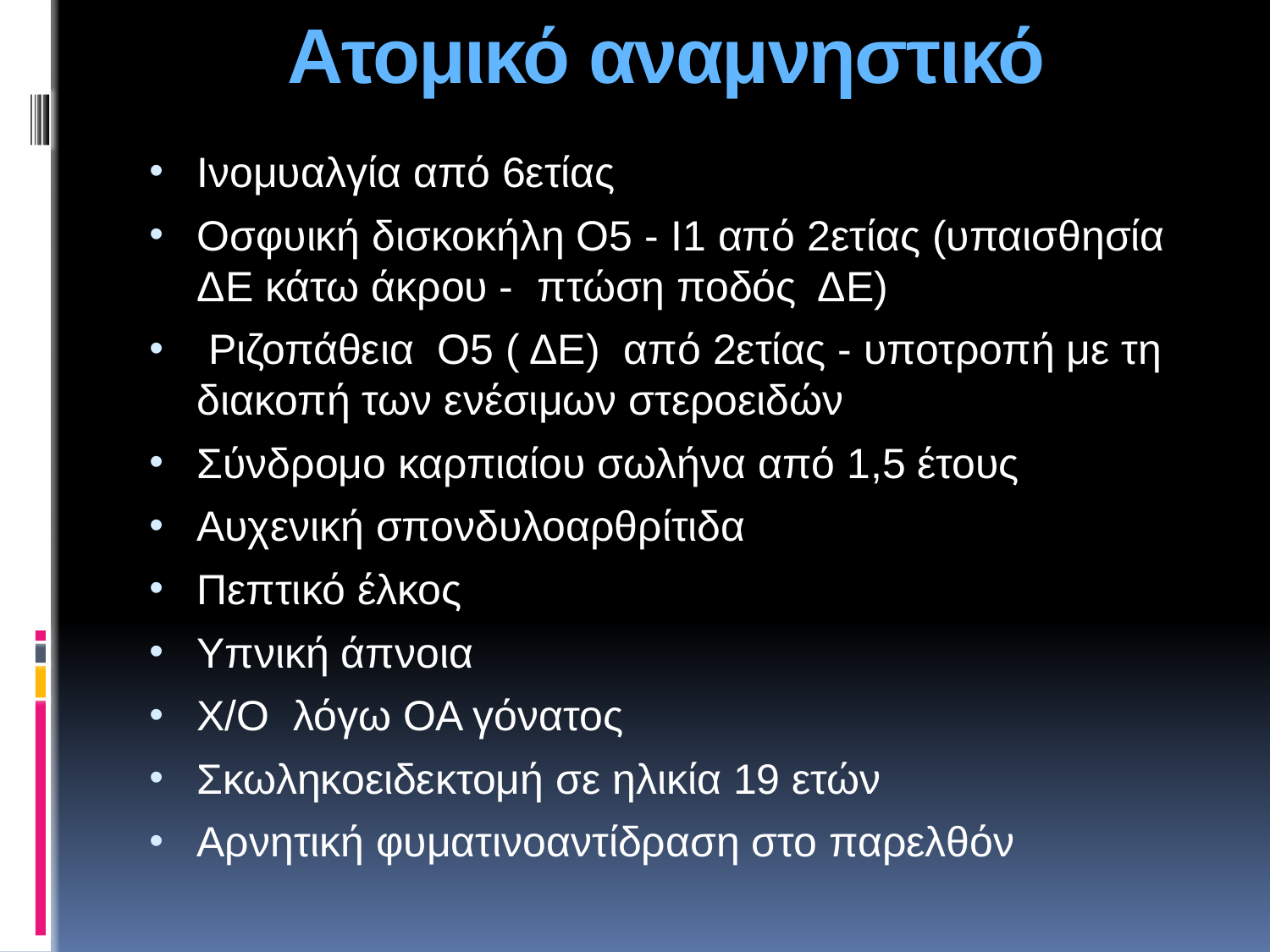

# Ατομικό αναμνηστικό
Ινομυαλγία από 6ετίας
Οσφυική δισκοκήλη Ο5 - I1 από 2ετίας (υπαισθησία  ΔΕ κάτω άκρου -  πτώση ποδός  ΔΕ)
 Ριζοπάθεια  Ο5 ( ΔΕ)  από 2ετίας - υποτροπή με τη διακοπή των ενέσιμων στεροειδών
Σύνδρομο καρπιαίου σωλήνα από 1,5 έτους
Αυχενική σπονδυλοαρθρίτιδα
Πεπτικό έλκος
Υπνική άπνοια
Χ/Ο  λόγω ΟΑ γόνατος
Σκωληκοειδεκτομή σε ηλικία 19 ετών
Αρνητική φυματινοαντίδραση στο παρελθόν